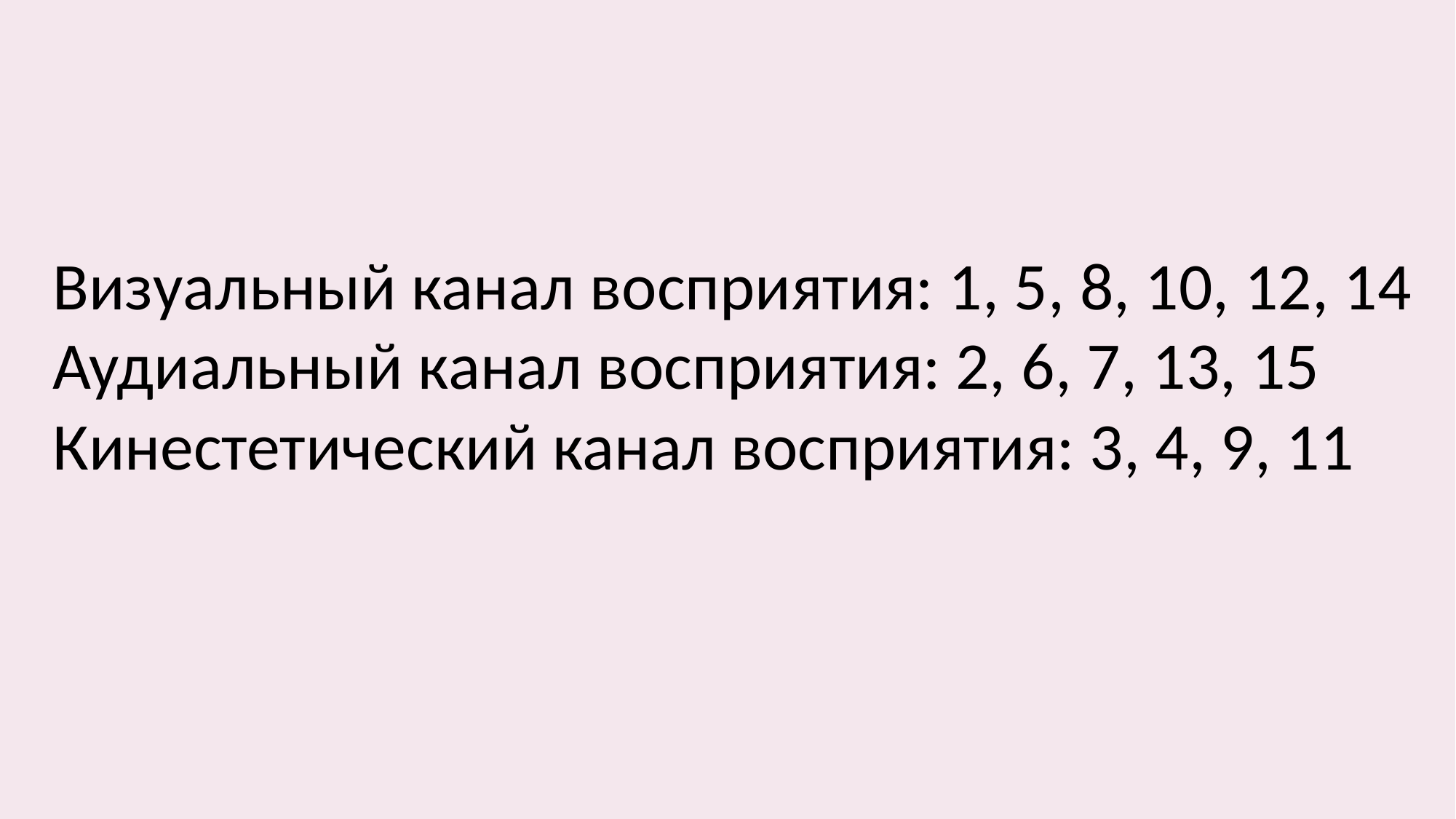

Визуальный канал восприятия: 1, 5, 8, 10, 12, 14
  Аудиальный канал восприятия: 2, 6, 7, 13, 15
  Кинестетический канал восприятия: 3, 4, 9, 11